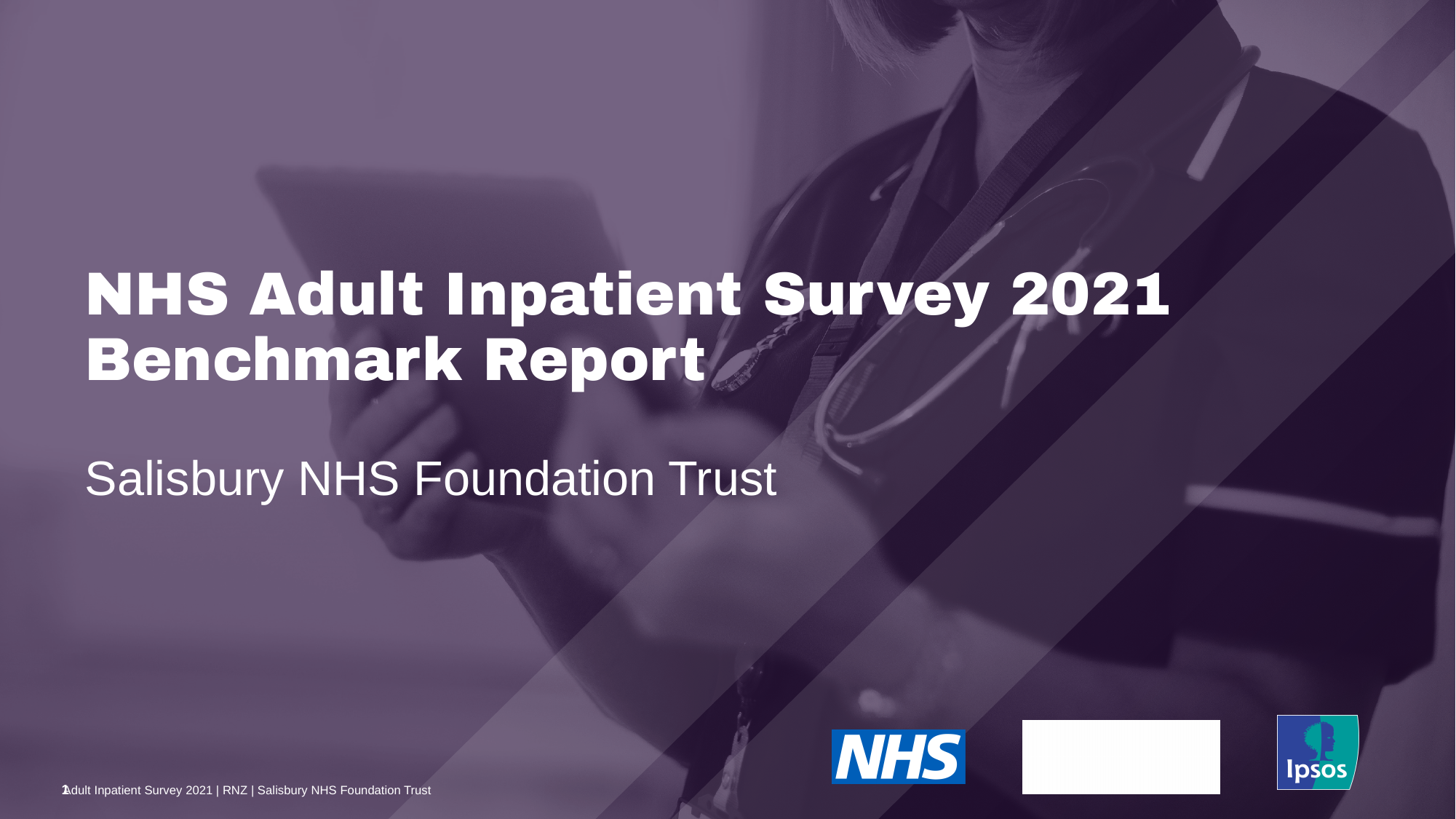

NHS Adult Inpatient Survey 2021
Benchmark Report
# Salisbury NHS Foundation Trust
1